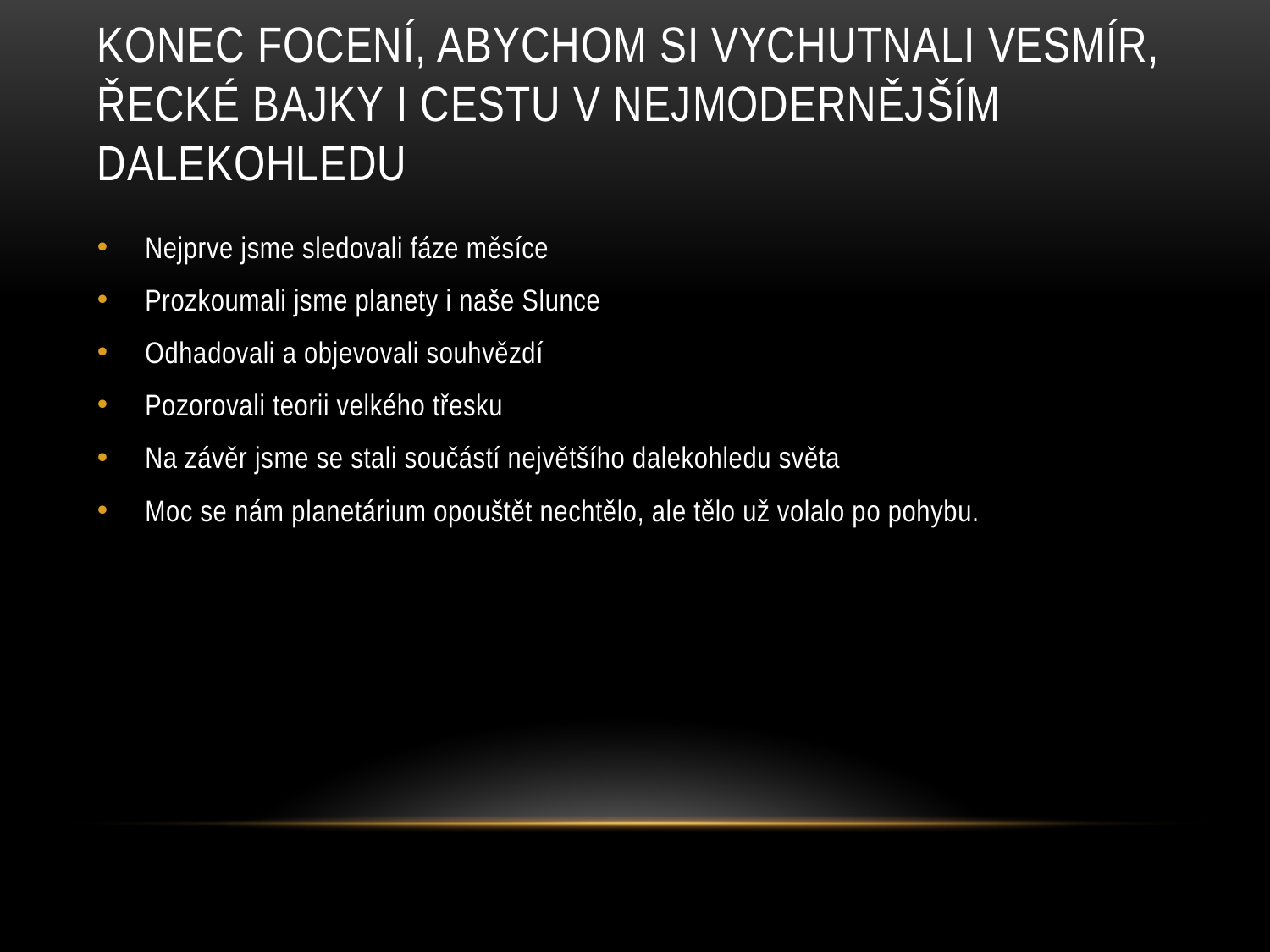

# Konec focení, abychom si vychutnali vesmír, řecké bajky i cestu v nejmodernějším dalekohledu
Nejprve jsme sledovali fáze měsíce
Prozkoumali jsme planety i naše Slunce
Odhadovali a objevovali souhvězdí
Pozorovali teorii velkého třesku
Na závěr jsme se stali součástí největšího dalekohledu světa
Moc se nám planetárium opouštět nechtělo, ale tělo už volalo po pohybu.